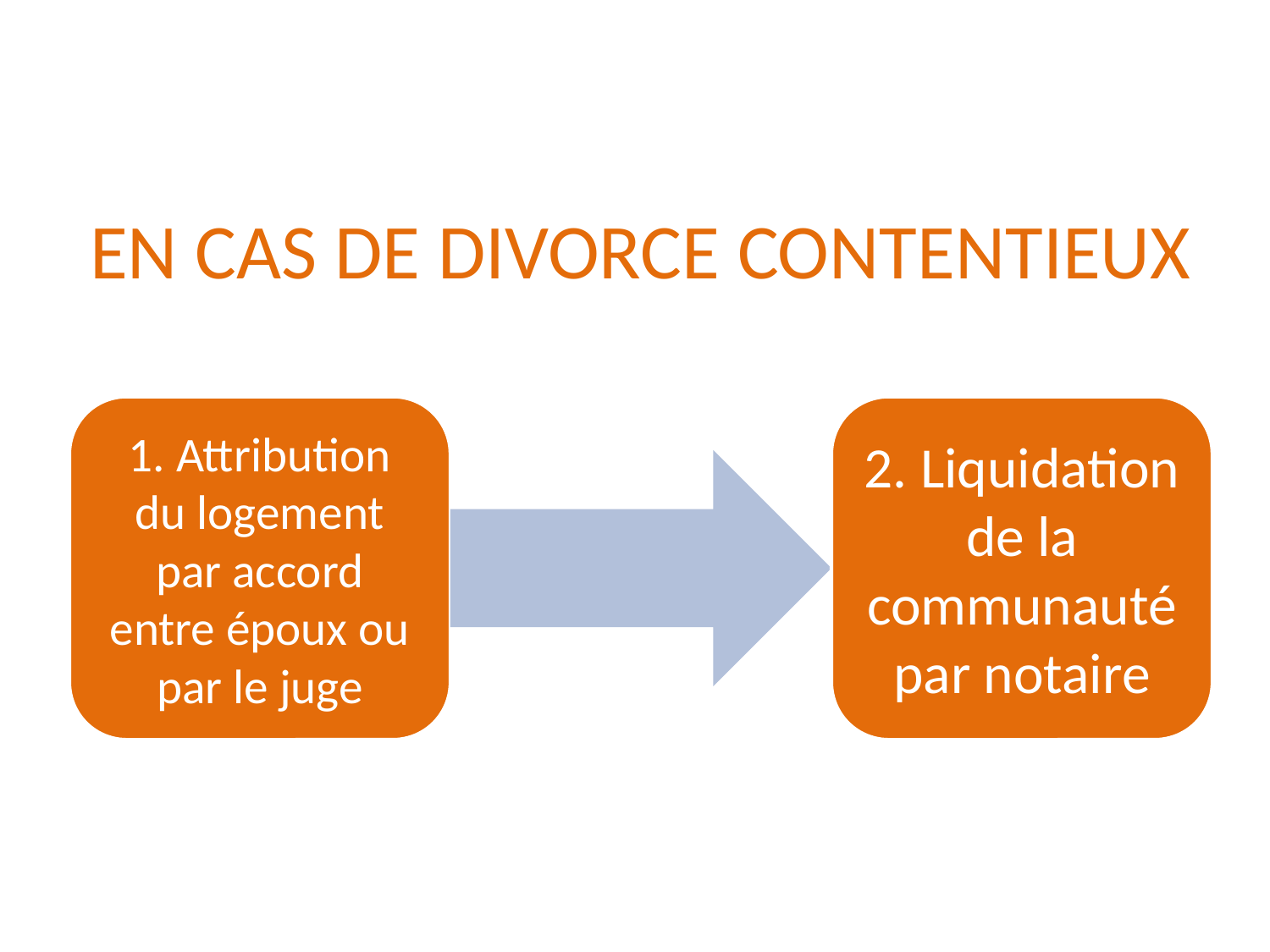

# EN CAS DE DIVORCE CONTENTIEUX
1. Attribution du logement par accord entre époux ou par le juge
2. Liquidation de la communauté par notaire